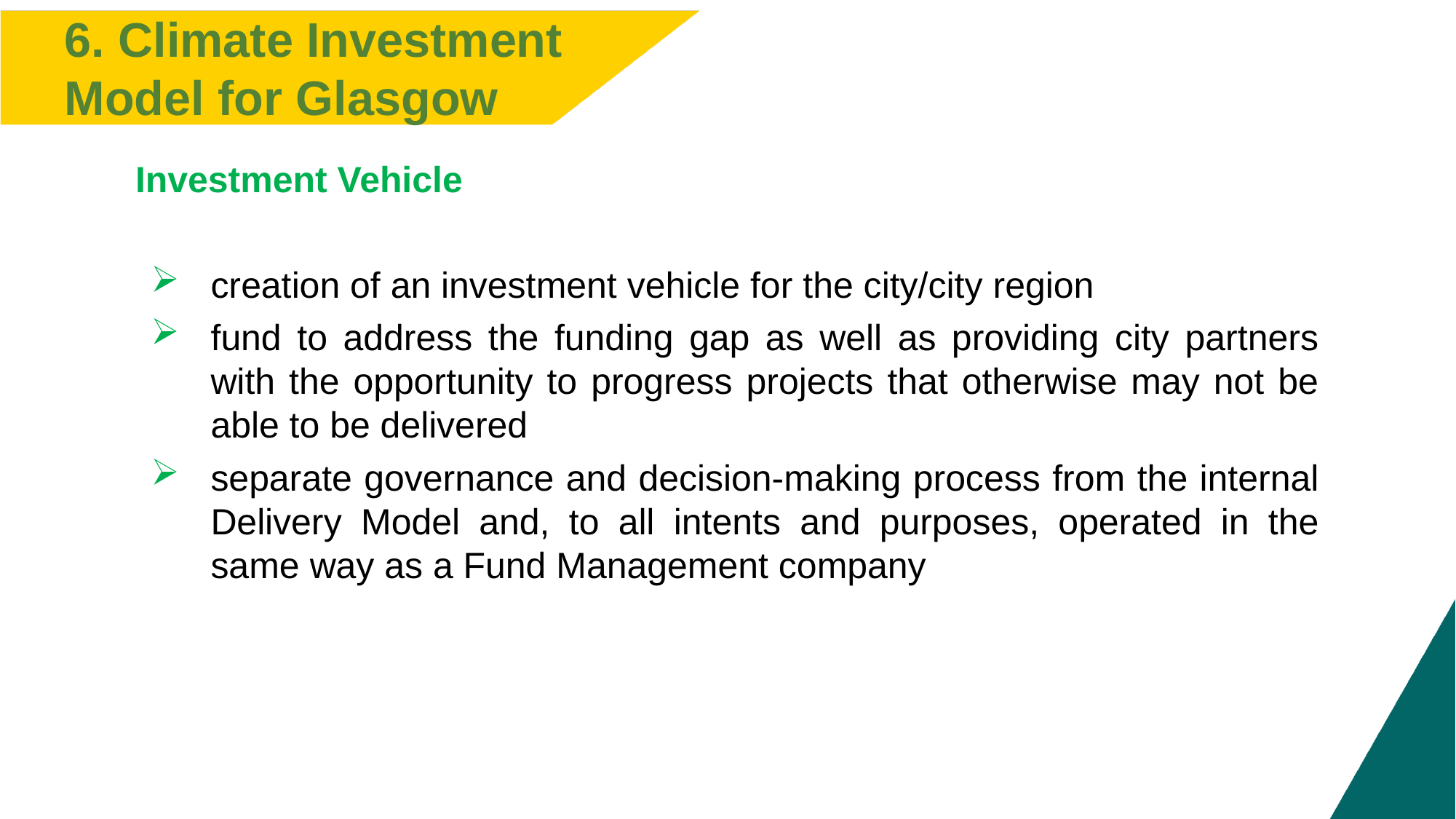

6. Climate Investment
Model for Glasgow
Investment Vehicle

creation of an investment vehicle for the city/city region
fund to address the funding gap as well as providing city partners with the opportunity to progress projects that otherwise may not be able to be delivered
separate governance and decision-making process from the internal Delivery Model and, to all intents and purposes, operated in the same way as a Fund Management company